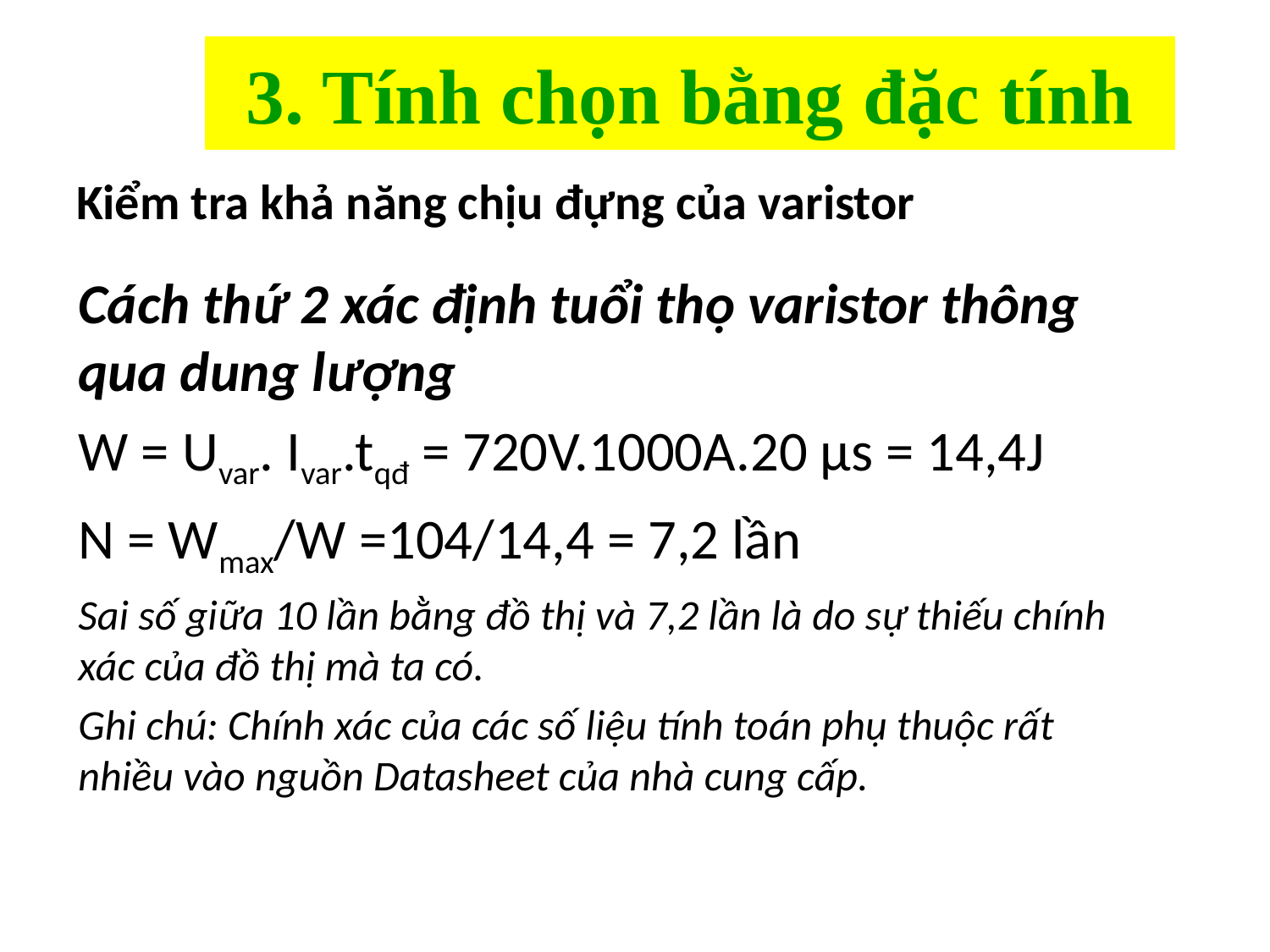

# 3. Tính chọn bằng đặc tính
Kiểm tra khả năng chịu đựng của varistor

Cách thứ 2 xác định tuổi thọ varistor thông qua dung lượng
W = Uvar. Ivar.tqđ = 720V.1000A.20 µs = 14,4J
N = Wmax/W =104/14,4 = 7,2 lần
Sai số giữa 10 lần bằng đồ thị và 7,2 lần là do sự thiếu chính xác của đồ thị mà ta có.
Ghi chú: Chính xác của các số liệu tính toán phụ thuộc rất nhiều vào nguồn Datasheet của nhà cung cấp.